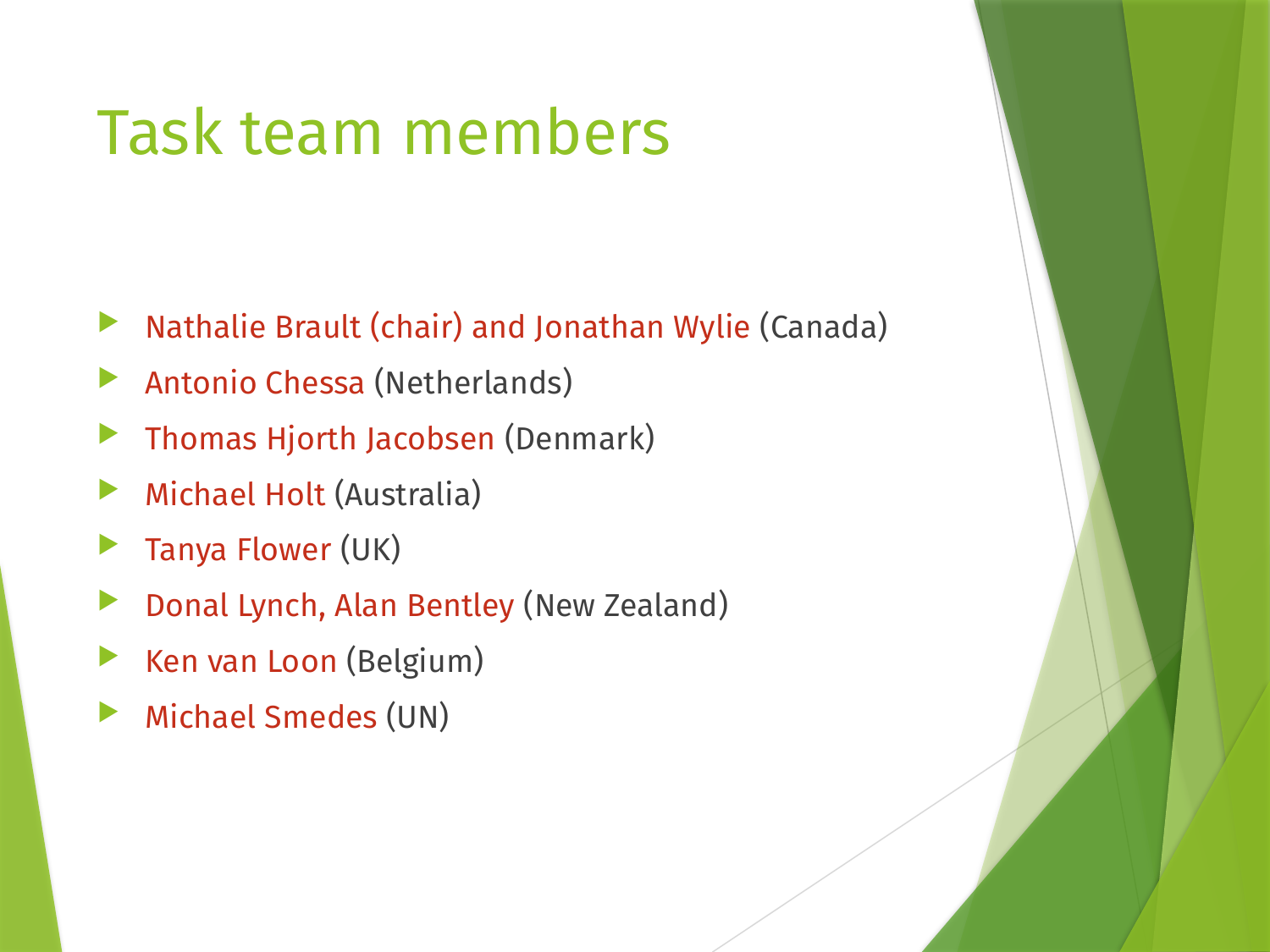

# Task team members
Nathalie Brault (chair) and Jonathan Wylie (Canada)
Antonio Chessa (Netherlands)
Thomas Hjorth Jacobsen (Denmark)
Michael Holt (Australia)
Tanya Flower (UK)
Donal Lynch, Alan Bentley (New Zealand)
Ken van Loon (Belgium)
Michael Smedes (UN)